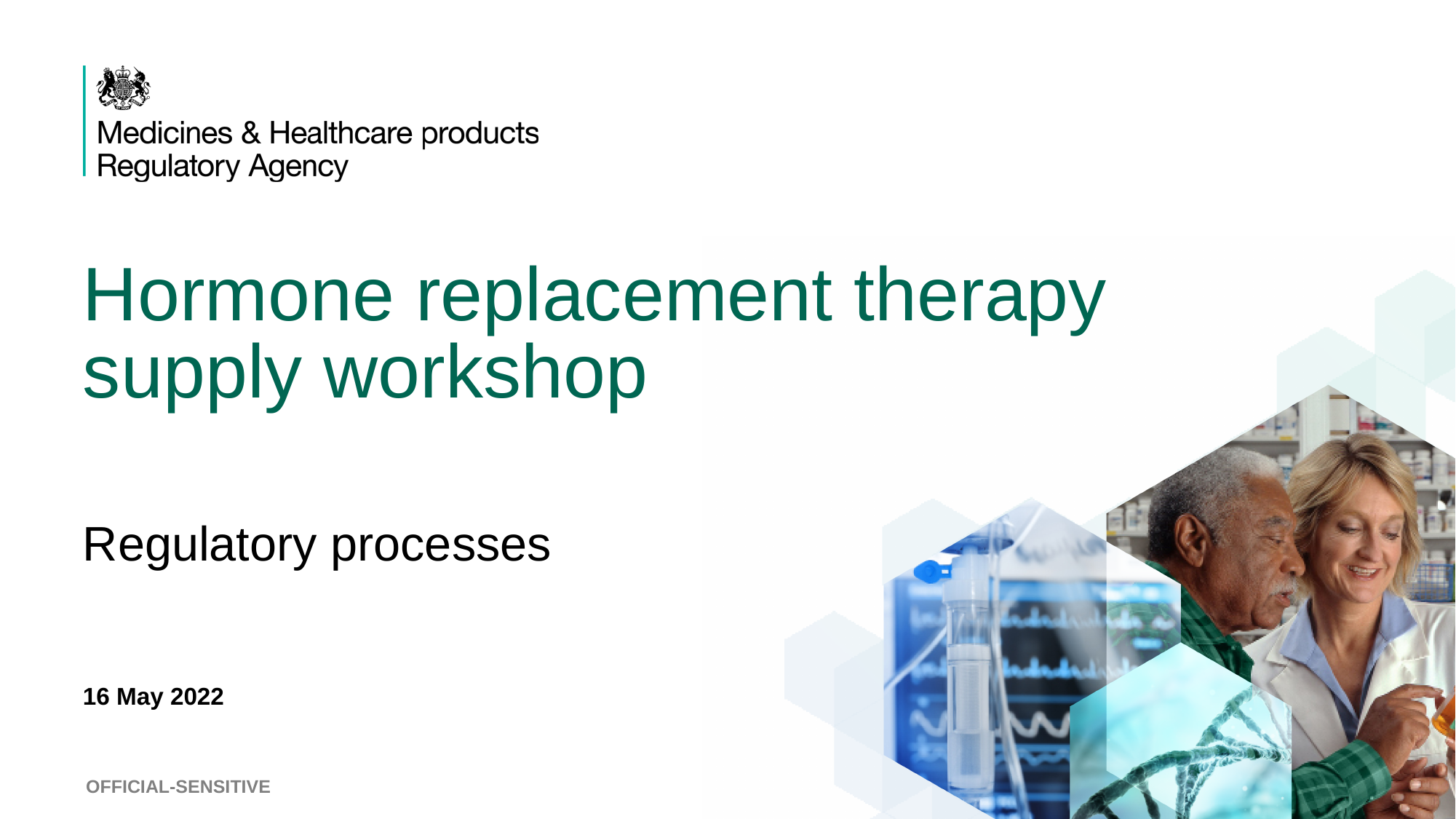

# Hormone replacement therapy supply workshop
Regulatory processes
16 May 2022
OFFICIAL-SENSITIVE